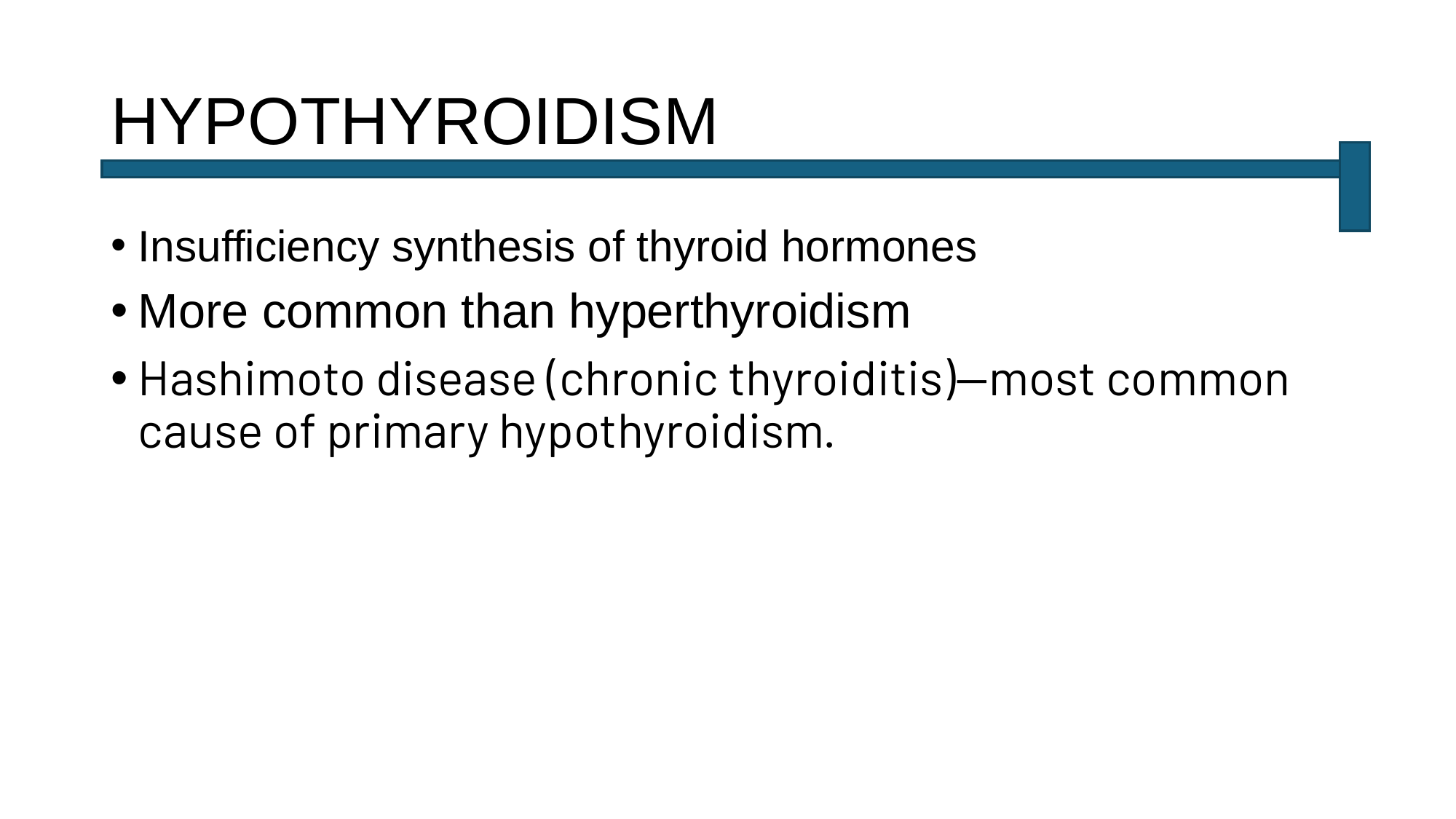

# HYPOTHYROIDISM

Insufficiency synthesis of thyroid hormones
More common than hyperthyroidism
Hashimoto disease (chronic thyroiditis)—most common cause of primary hypothyroidism.